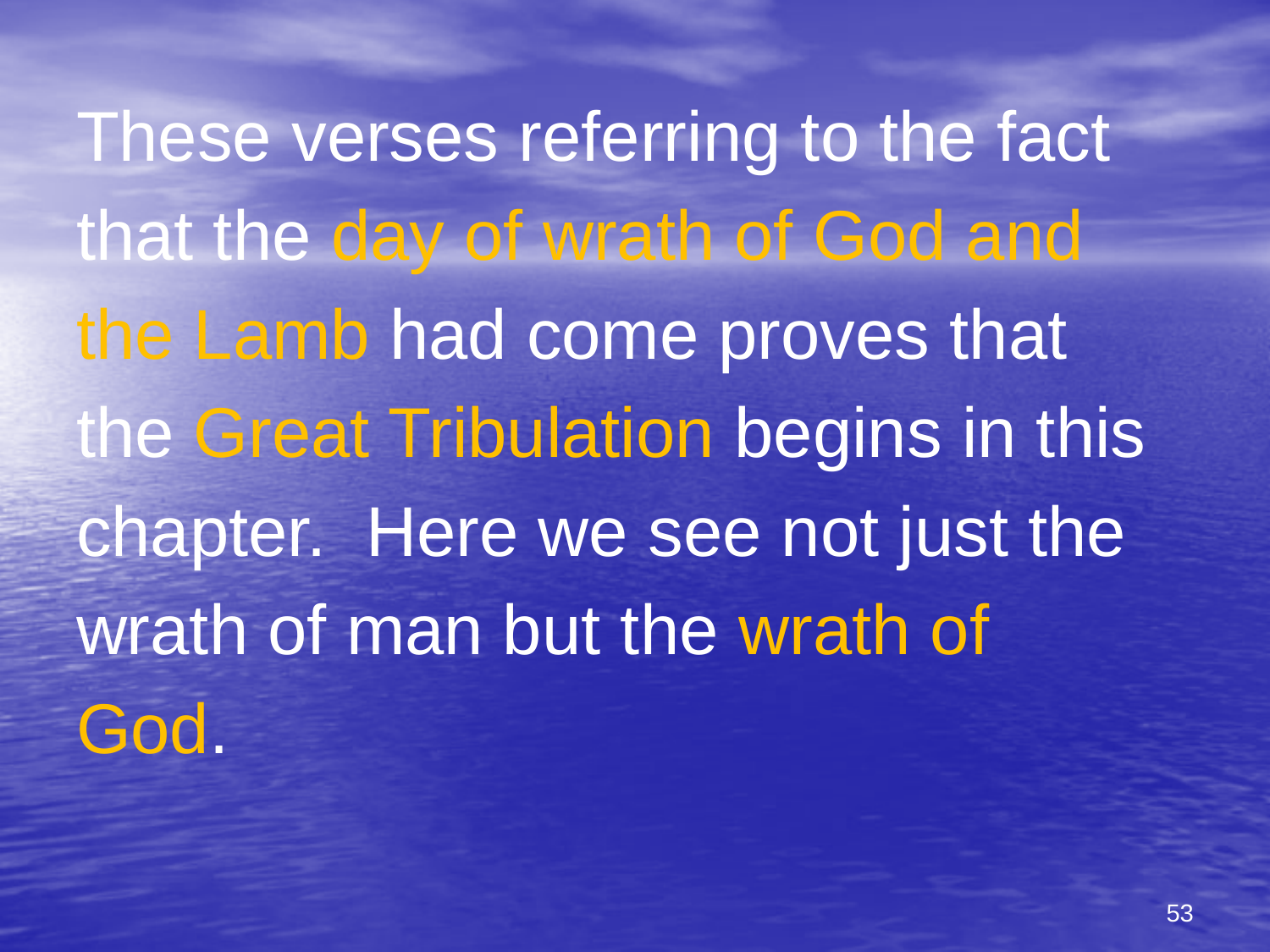

These verses referring to the fact
that the day of wrath of God and
the Lamb had come proves that
the Great Tribulation begins in this
chapter.  Here we see not just the
wrath of man but the wrath of
God.

53